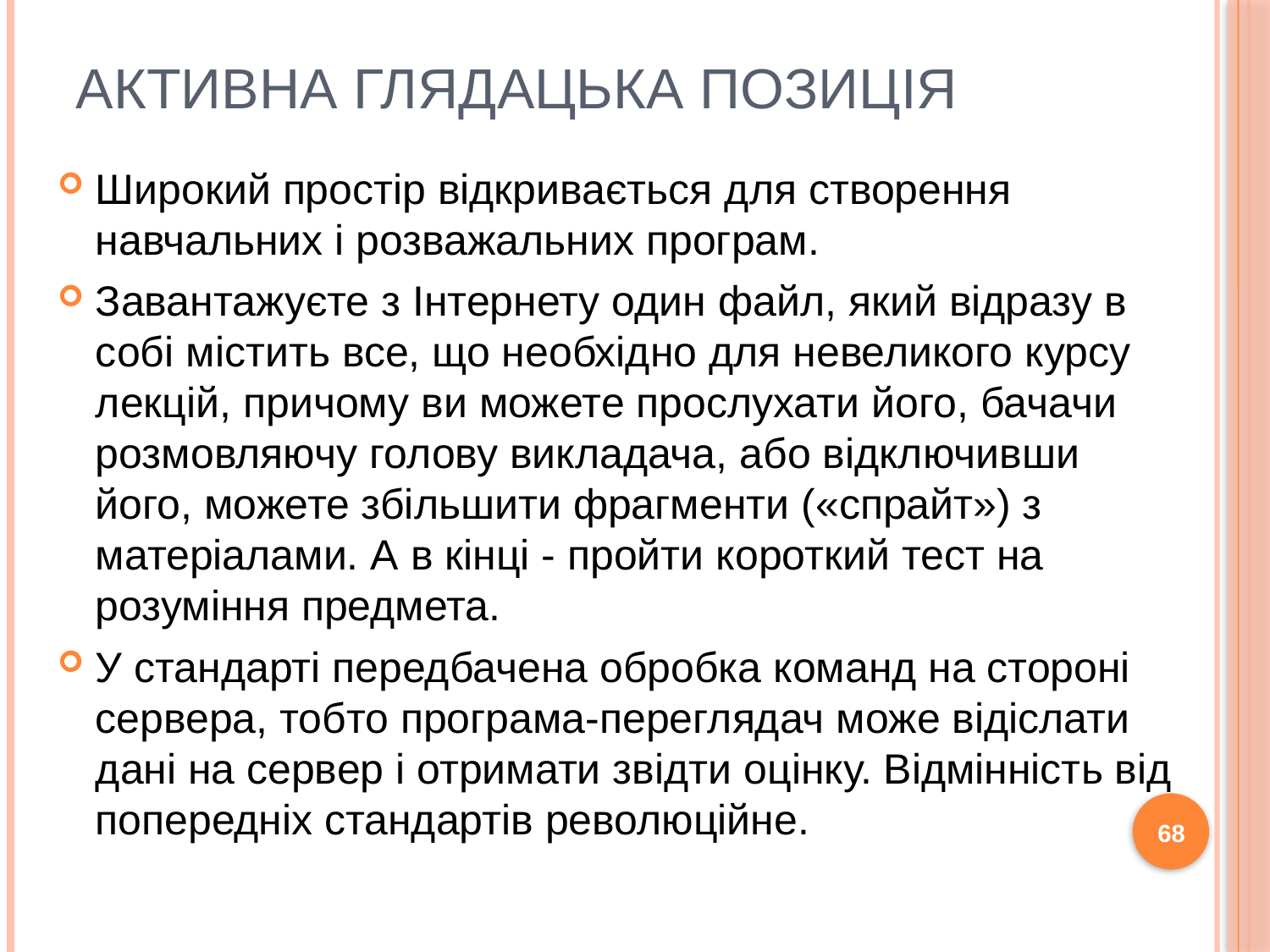

# Активна глядацька позиція
Широкий простір відкривається для створення навчальних і розважальних програм.
Завантажуєте з Інтернету один файл, який відразу в собі містить все, що необхідно для невеликого курсу лекцій, причому ви можете прослухати його, бачачи розмовляючу голову викладача, або відключивши його, можете збільшити фрагменти («спрайт») з матеріалами. А в кінці - пройти короткий тест на розуміння предмета.
У стандарті передбачена обробка команд на стороні сервера, тобто програма-переглядач може відіслати дані на сервер і отримати звідти оцінку. Відмінність від попередніх стандартів революційне.

68